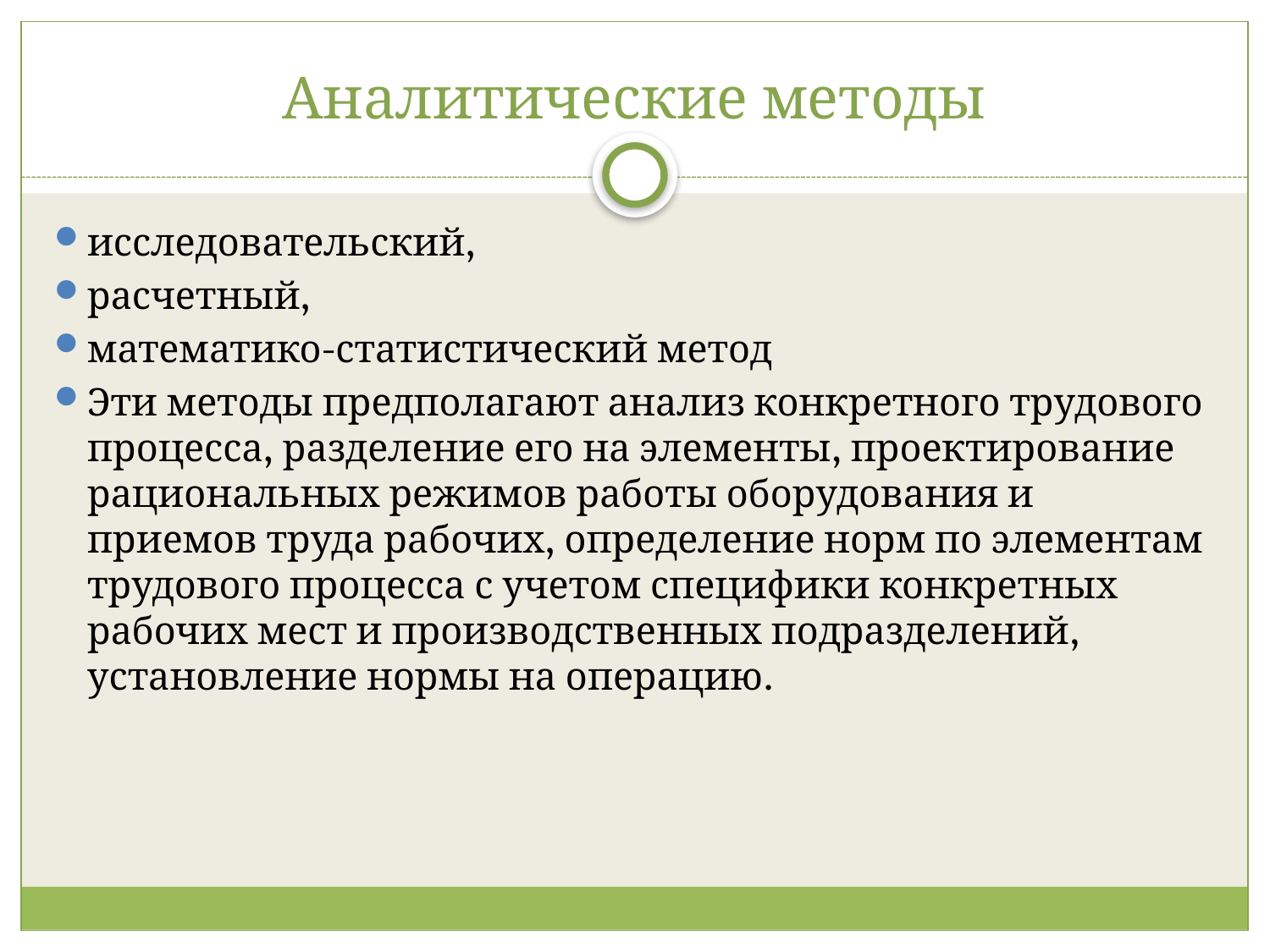

# Аналитические методы
исследовательский,
расчетный,
математико-статистический метод
Эти методы предполагают анализ конкретного трудового процесса, разделение его на элементы, проектирование рациональных режимов работы оборудования и приемов труда рабочих, определение норм по элементам трудового процесса с учетом специфики конкретных рабочих мест и производственных подразделений, установление нормы на операцию.